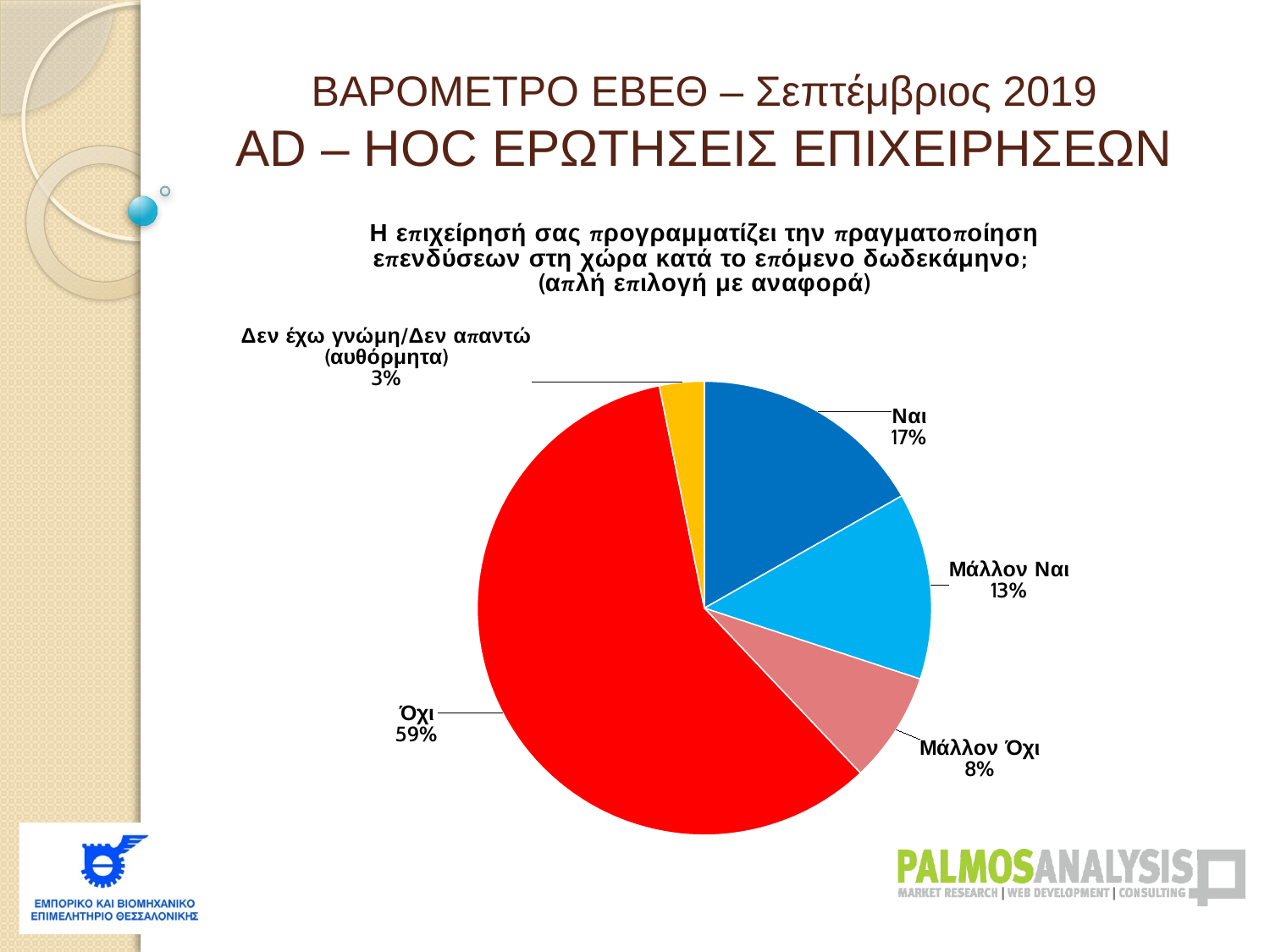

ΒΑΡΟΜΕΤΡΟ ΕΒΕΘ – Σεπτέμβριος 2019
AD – HOC ΕΡΩΤΗΣΕΙΣ ΕΠΙΧΕΙΡΗΣΕΩΝ

### Chart: Η επιχείρησή σας προγραμματίζει την πραγματοποίηση επενδύσεων στη χώρα κατά το επόμενο δωδεκάμηνο;
(απλή επιλογή με αναφορά)

| Category |  |
|---|---|
| Ναι | 0.16759002770083103 |
| Μάλλον Ναι | 0.13296398891966763 |
| Μάλλον Όχι | 0.07894736842105261 |
| Όχι | 0.5886426592797785 |
| Δεν έχω γνώμη/Δεν απαντώ (αυθόρμητα) | 0.031855955678670375 |